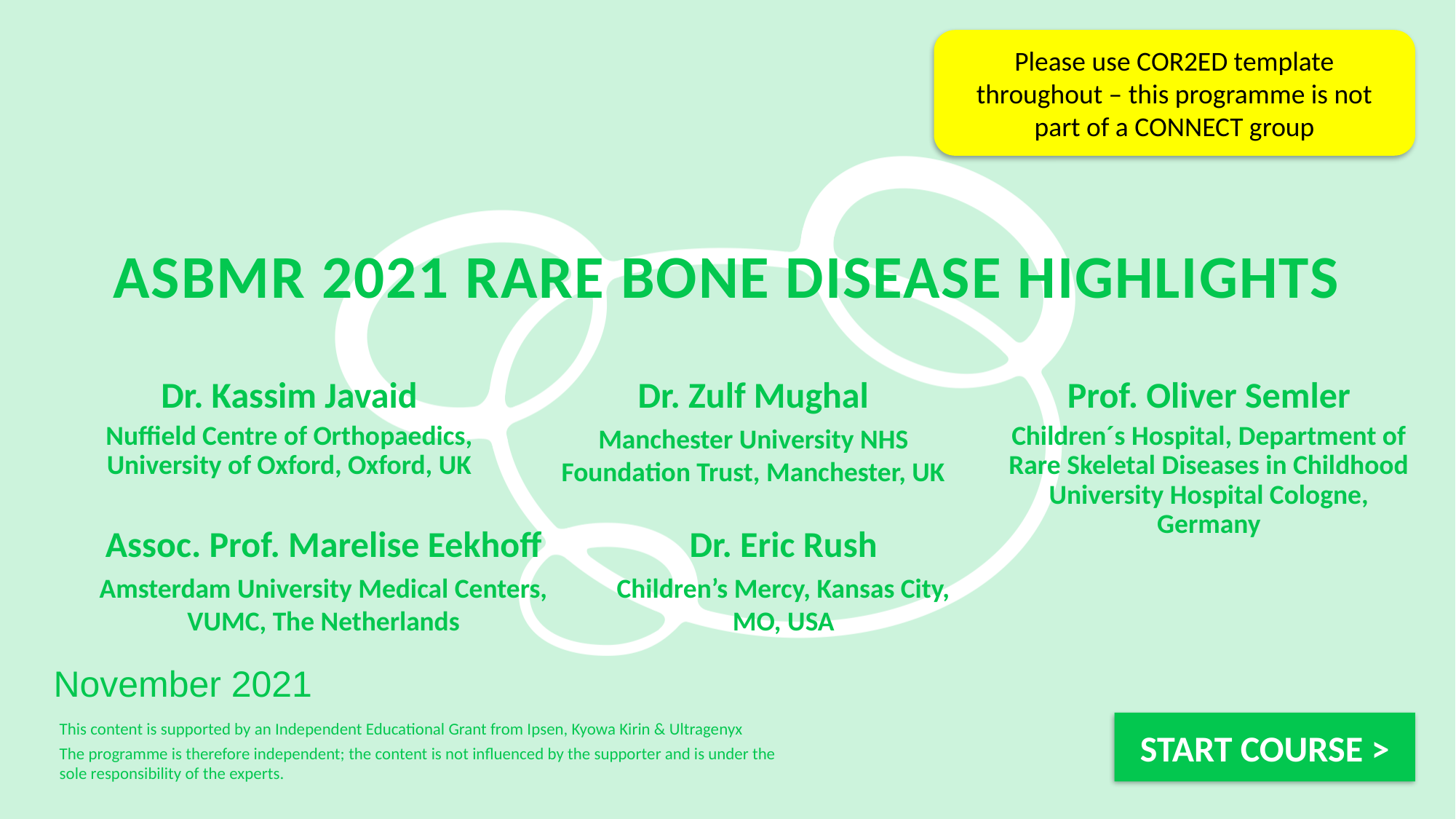

Please use COR2ED template throughout – this programme is not part of a CONNECT group
# ASBMR 2021 RARE BONE DISEASE HIGHLIGHTS
Dr. Kassim Javaid
Nuffield Centre of Orthopaedics, University of Oxford, Oxford, UK

Dr. Zulf Mughal
Manchester University NHS Foundation Trust, Manchester, UK
Prof. Oliver Semler
Children´s Hospital, Department of Rare Skeletal Diseases in Childhood
University Hospital Cologne, Germany
Assoc. Prof. Marelise Eekhoff
Amsterdam University Medical Centers, VUMC, The Netherlands

Dr. Eric Rush
Children’s Mercy, Kansas City, MO, USA
November 2021
This content is supported by an Independent Educational Grant from Ipsen, Kyowa Kirin & Ultragenyx
The programme is therefore independent; the content is not influenced by the supporter and is under the sole responsibility of the experts.
START COURSE >